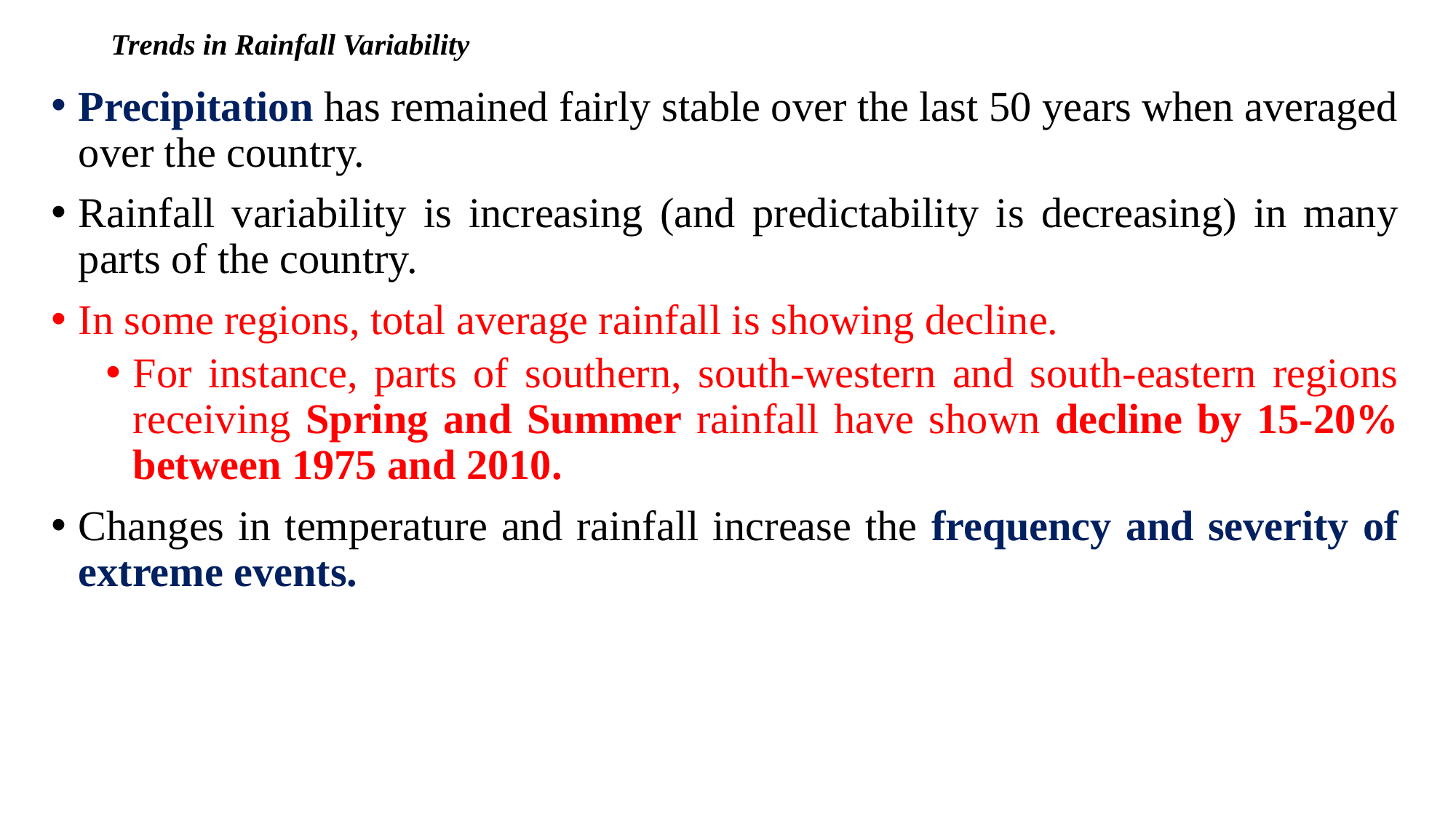

# Trends in Rainfall Variability
Precipitation has remained fairly stable over the last 50 years when averaged over the country.
Rainfall variability is increasing (and predictability is decreasing) in many parts of the country.
In some regions, total average rainfall is showing decline.
For instance, parts of southern, south-western and south-eastern regions receiving Spring and Summer rainfall have shown decline by 15-20% between 1975 and 2010.
Changes in temperature and rainfall increase the frequency and severity of extreme events.